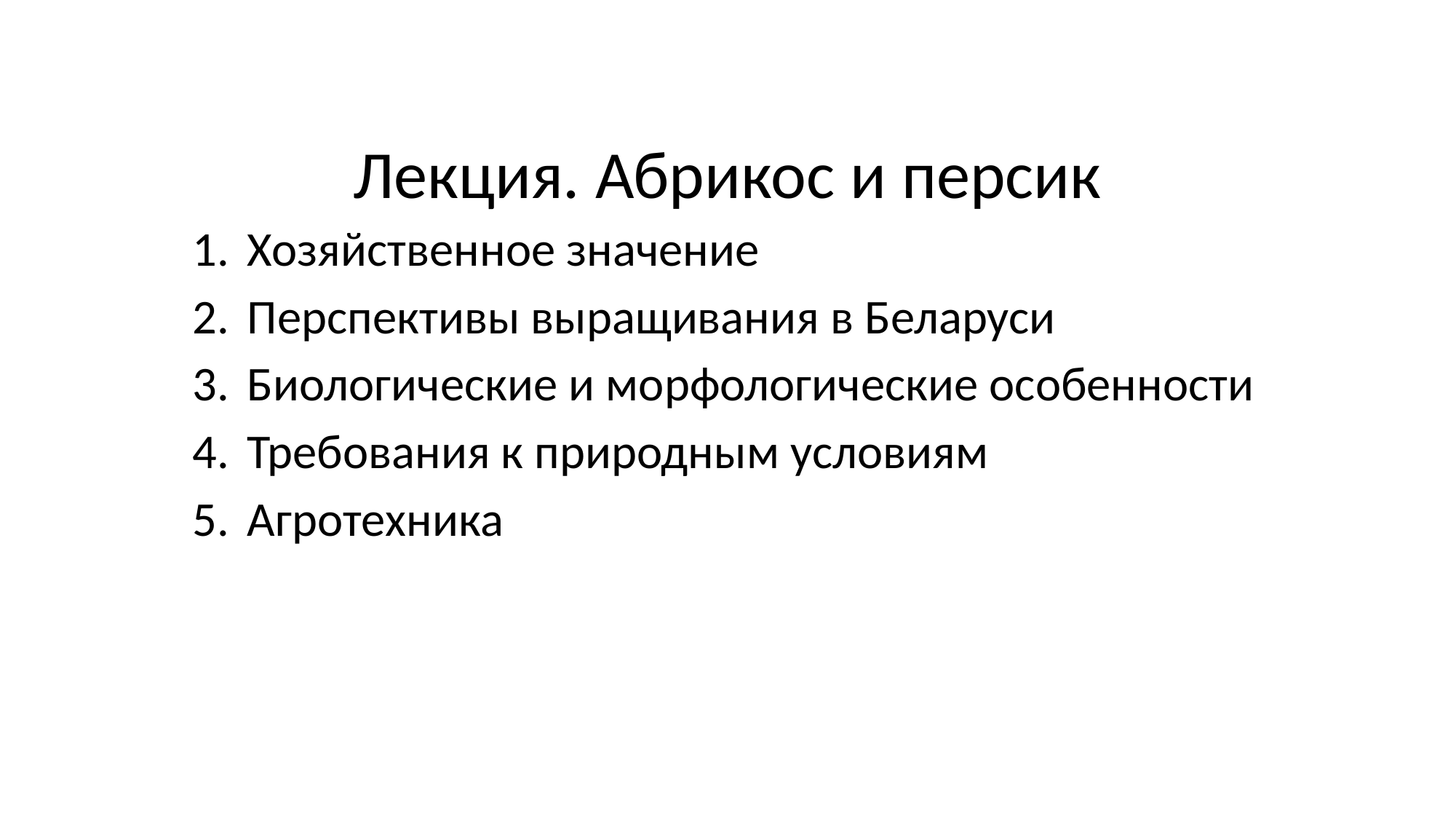

# Лекция. Абрикос и персик
Хозяйственное значение
Перспективы выращивания в Беларуси
Биологические и морфологические особенности
Требования к природным условиям
Агротехника